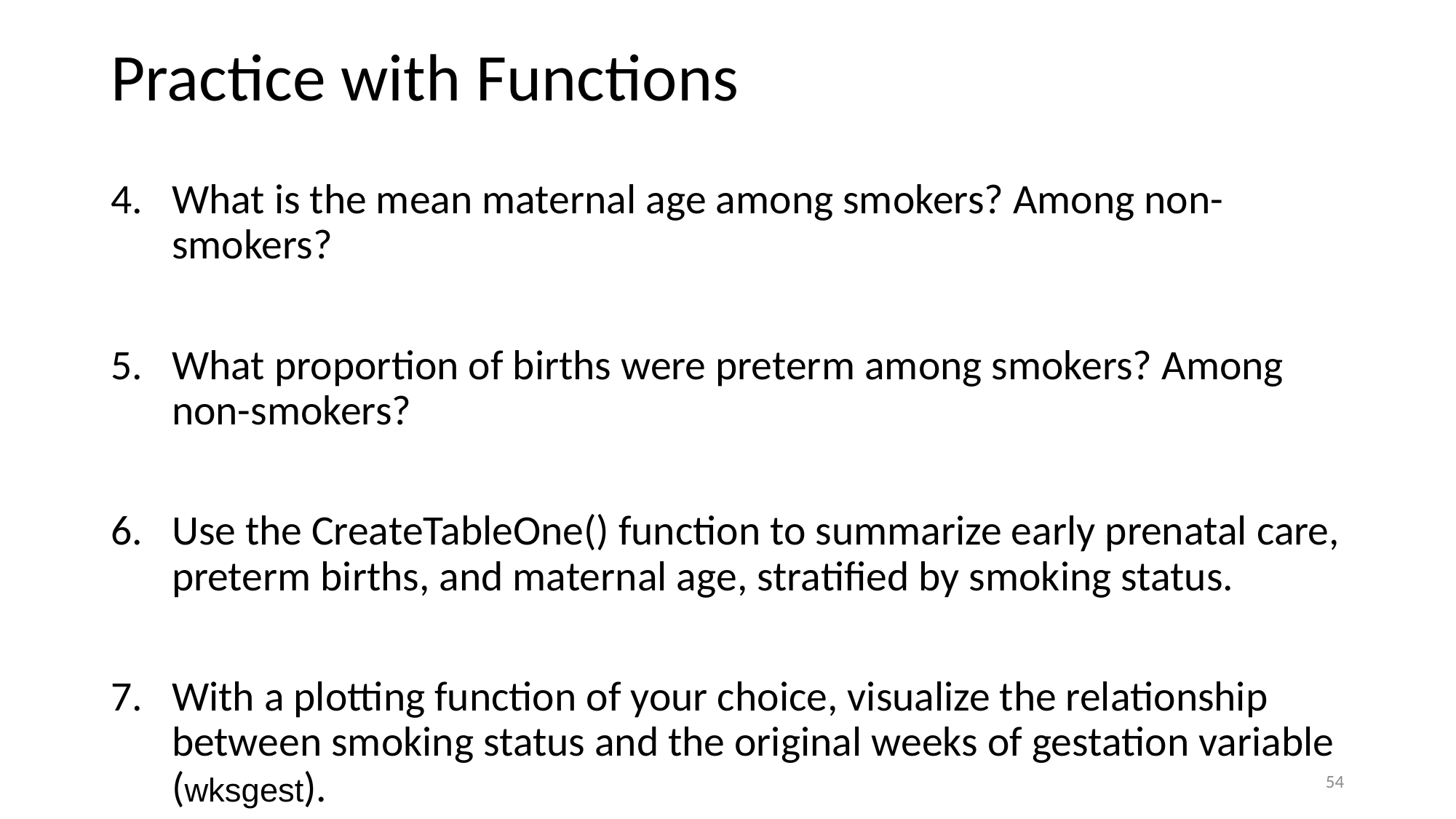

# Practice with Functions
What is the mean maternal age among smokers? Among non-smokers?

What proportion of births were preterm among smokers? Among non-smokers?

Use the CreateTableOne() function to summarize early prenatal care, preterm births, and maternal age, stratified by smoking status.

With a plotting function of your choice, visualize the relationship between smoking status and the original weeks of gestation variable (wksgest).

54